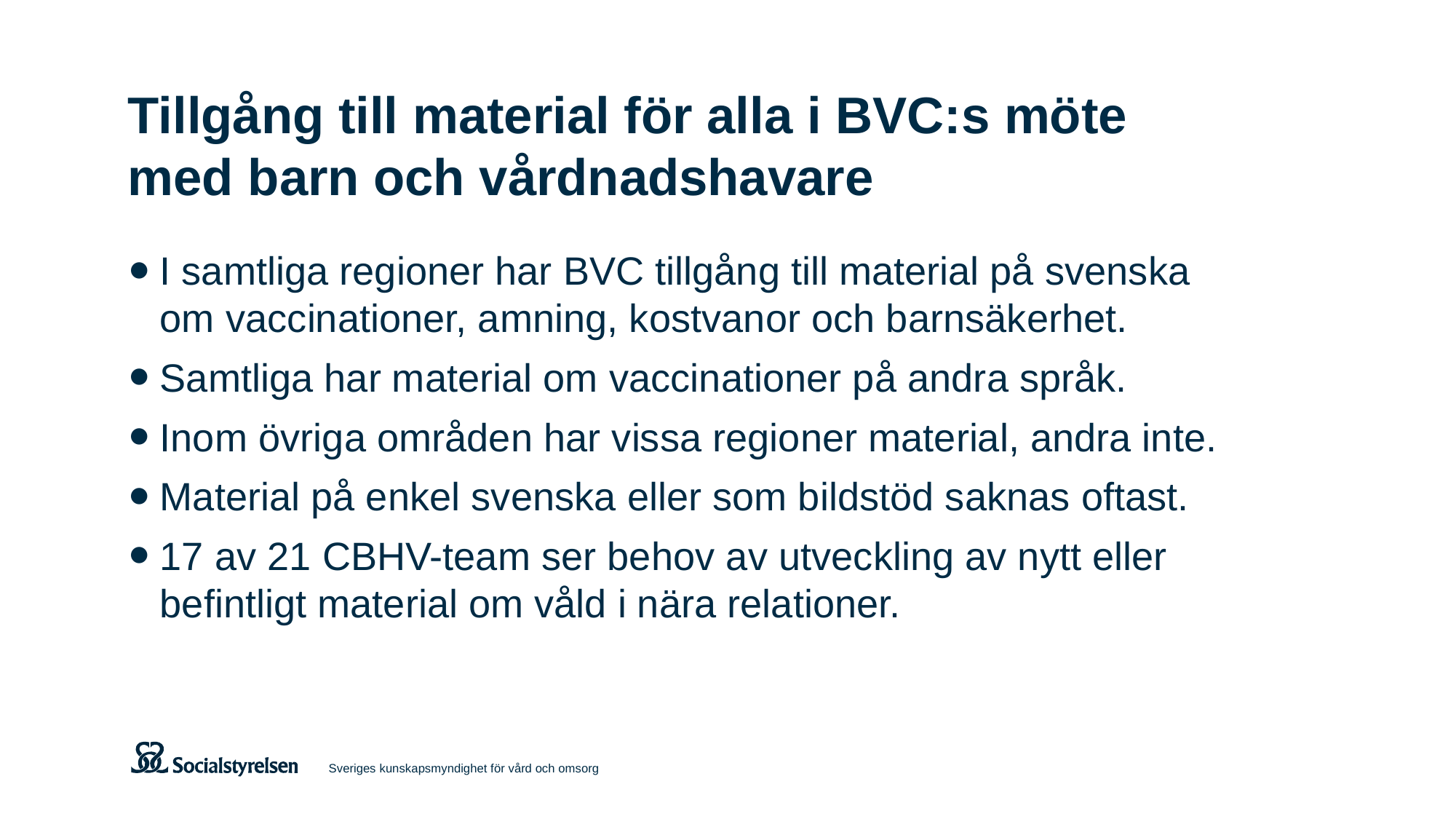

# Tillgång till material för alla i BVC:s möte med barn och vårdnadshavare
I samtliga regioner har BVC tillgång till material på svenska om vaccinationer, amning, kostvanor och barnsäkerhet.
Samtliga har material om vaccinationer på andra språk.
Inom övriga områden har vissa regioner material, andra inte.
Material på enkel svenska eller som bildstöd saknas oftast.
17 av 21 CBHV-team ser behov av utveckling av nytt eller befintligt material om våld i nära relationer.

Sveriges kunskapsmyndighet för vård och omsorg